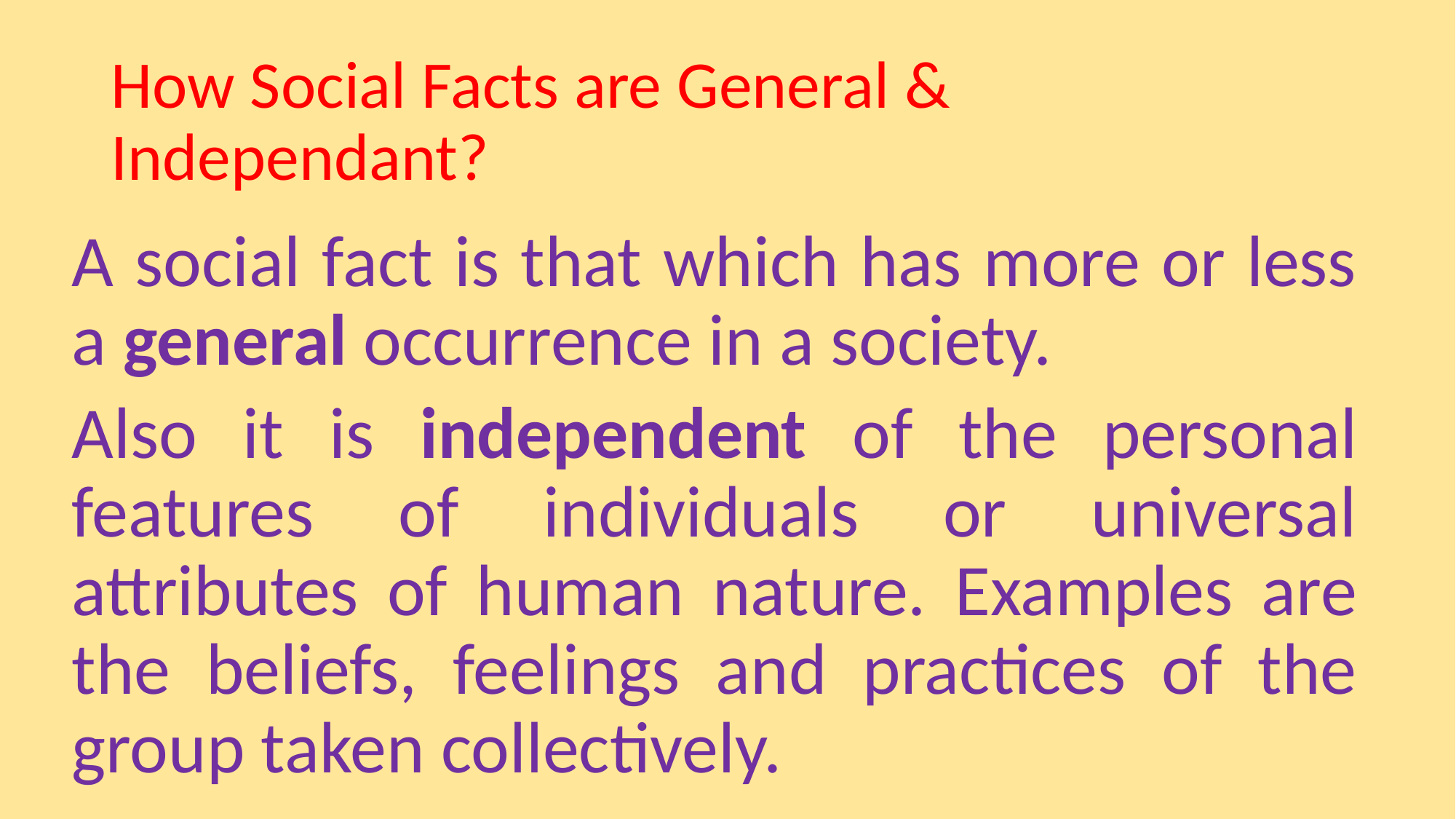

# How Social Facts are General & Independant?
A social fact is that which has more or less a general occurrence in a society.
Also it is independent of the personal features of individuals or universal attributes of human nature. Examples are the beliefs, feelings and practices of the group taken collectively.